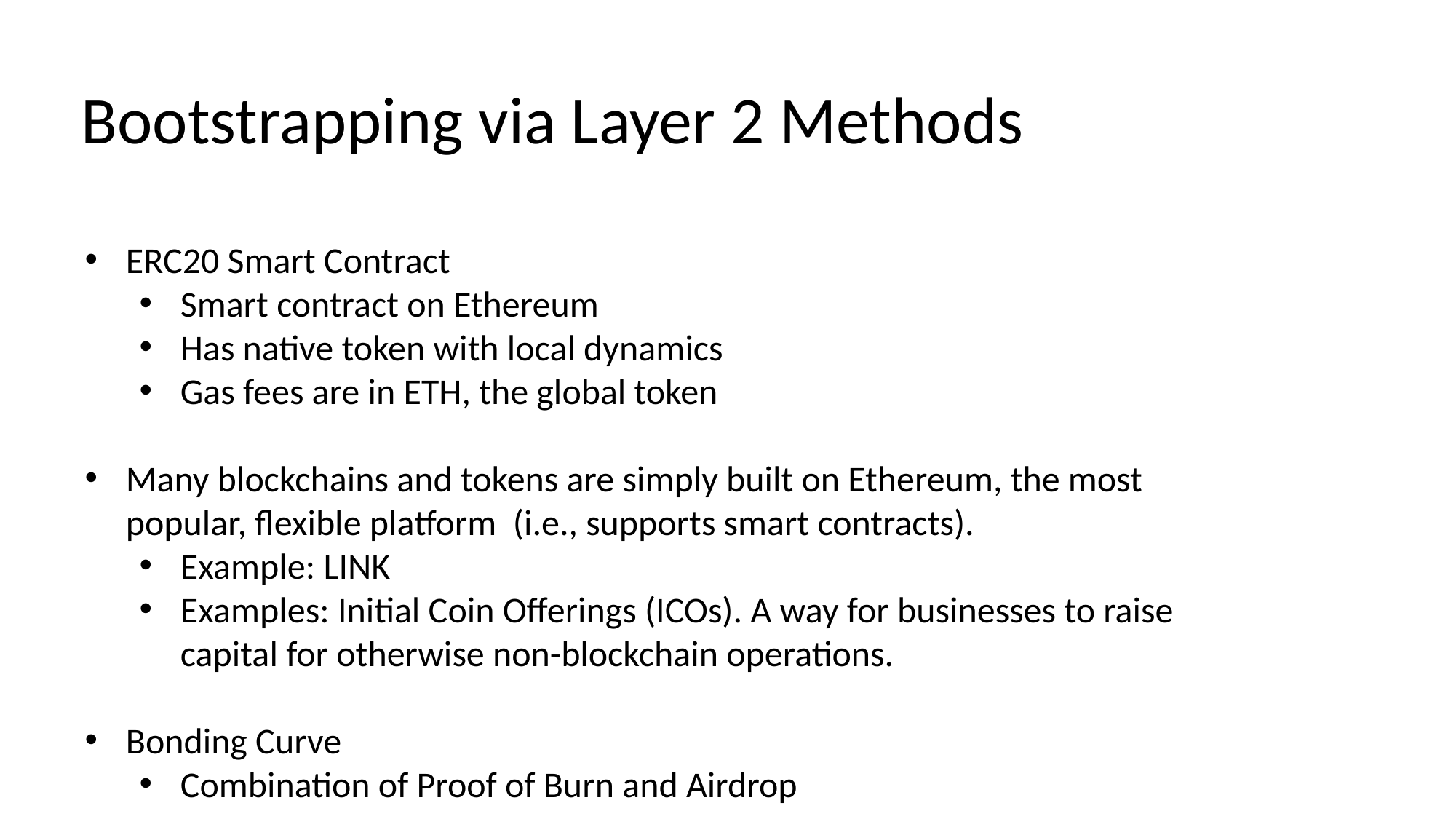

# Bootstrapping via Layer 2 Methods

ERC20 Smart Contract
Smart contract on Ethereum
Has native token with local dynamics
Gas fees are in ETH, the global token

Many blockchains and tokens are simply built on Ethereum, the most popular, flexible platform  (i.e., supports smart contracts).
Example: LINK
Examples: Initial Coin Offerings (ICOs). A way for businesses to raise capital for otherwise non-blockchain operations.

Bonding Curve
Combination of Proof of Burn and Airdrop